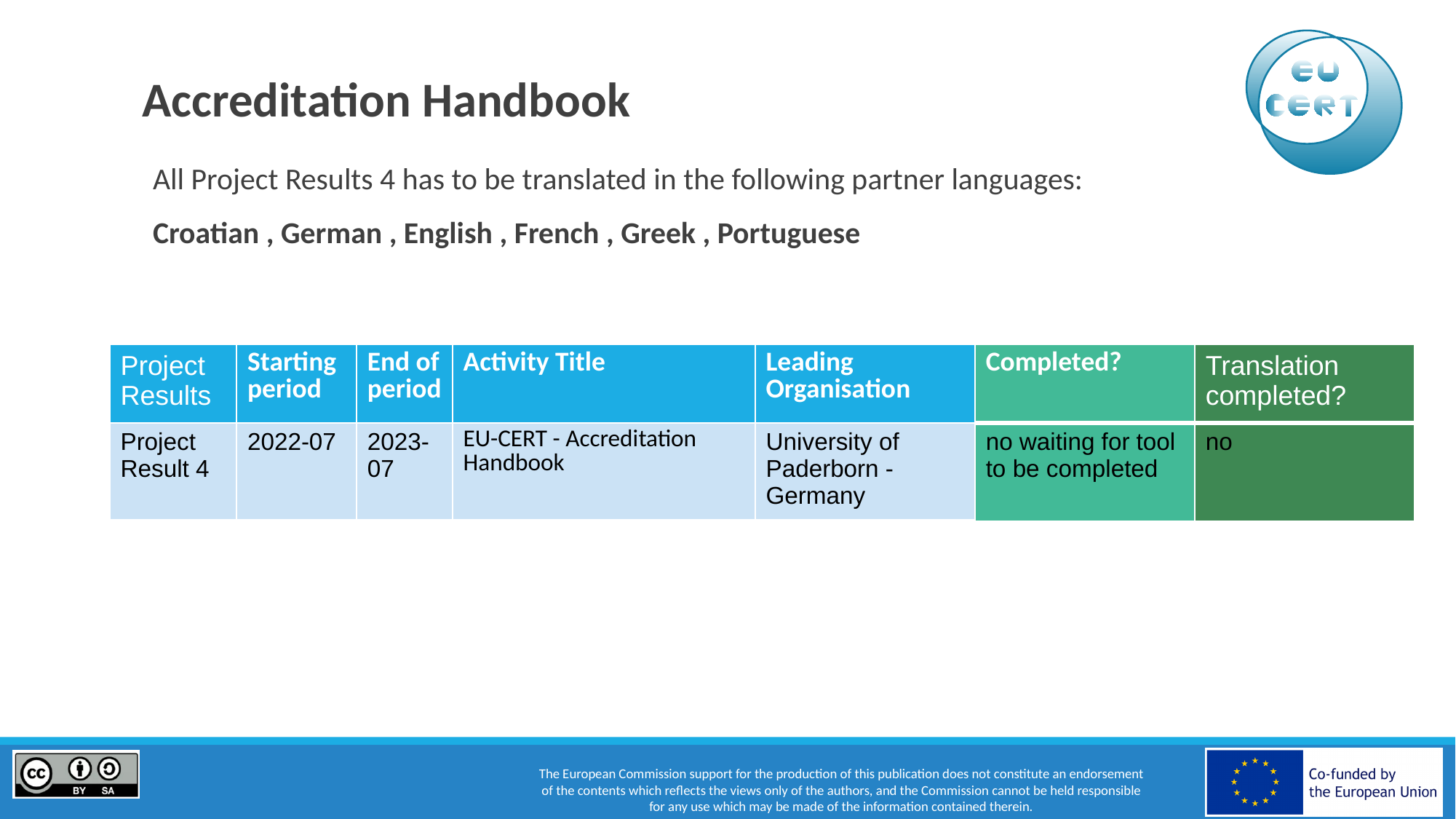

# Accreditation Handbook
All Project Results 4 has to be translated in the following partner languages:
Croatian , German , English , French , Greek , Portuguese
| Project Results | Starting period | End of period | Activity Title | Leading Organisation | Completed? | Translation completed? |
| --- | --- | --- | --- | --- | --- | --- |
| Project Result 4 | 2022-07 | 2023-07 | EU-CERT - Accreditation Handbook | University of Paderborn - Germany | no waiting for tool to be completed | no |